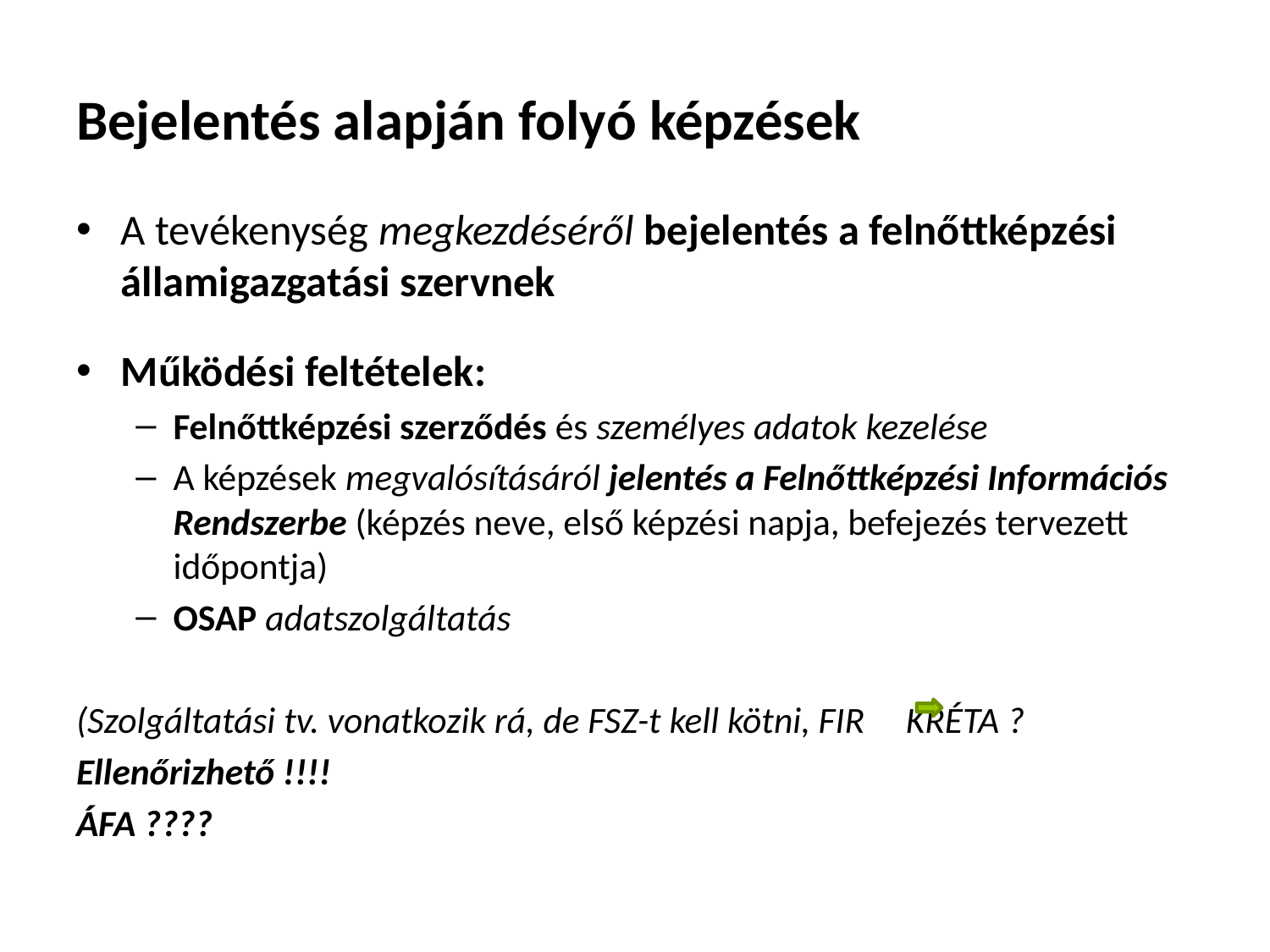

# Bejelentés alapján folyó képzések
A tevékenység megkezdéséről bejelentés a felnőttképzési államigazgatási szervnek

Működési feltételek:
Felnőttképzési szerződés és személyes adatok kezelése
A képzések megvalósításáról jelentés a Felnőttképzési Információs Rendszerbe (képzés neve, első képzési napja, befejezés tervezett időpontja)
OSAP adatszolgáltatás

(Szolgáltatási tv. vonatkozik rá, de FSZ-t kell kötni, FIR     KRÉTA ?
Ellenőrizhető !!!!
ÁFA ????